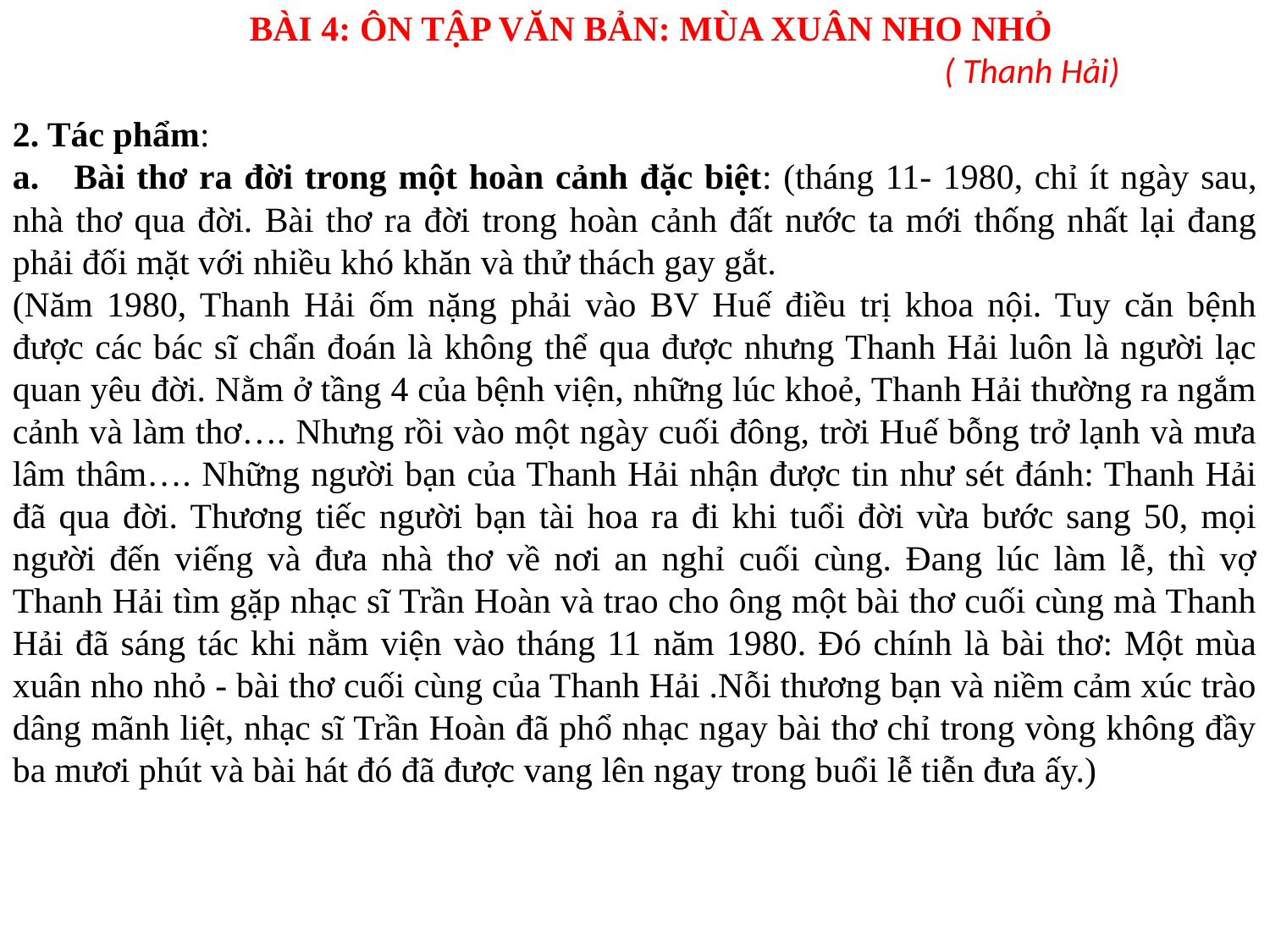

BÀI 4: ÔN TẬP VĂN BẢN: MÙA XUÂN NHO NHỎ
						( Thanh Hải)

2. Tác phẩm:
a.   Bài thơ ra đời trong một hoàn cảnh đặc biệt: (tháng 11- 1980, chỉ ít ngày sau, nhà thơ qua đời. Bài thơ ra đời trong hoàn cảnh đất nước ta mới thống nhất lại đang phải đối mặt với nhiều khó khăn và thử thách gay gắt.
(Năm 1980, Thanh Hải ốm nặng phải vào BV Huế điều trị khoa nội. Tuy căn bệnh được các bác sĩ chẩn đoán là không thể qua được nhưng Thanh Hải luôn là người lạc quan yêu đời. Nằm ở tầng 4 của bệnh viện, những lúc khoẻ, Thanh Hải thường ra ngắm cảnh và làm thơ…. Nhưng rồi vào một ngày cuối đông, trời Huế bỗng trở lạnh và mưa lâm thâm…. Những người bạn của Thanh Hải nhận được tin như sét đánh: Thanh Hải đã qua đời. Thương tiếc người bạn tài hoa ra đi khi tuổi đời vừa bước sang 50, mọi người đến viếng và đưa nhà thơ về nơi an nghỉ cuối cùng. Đang lúc làm lễ, thì vợ Thanh Hải tìm gặp nhạc sĩ Trần Hoàn và trao cho ông một bài thơ cuối cùng mà Thanh Hải đã sáng tác khi nằm viện vào tháng 11 năm 1980. Đó chính là bài thơ: Một mùa xuân nho nhỏ - bài thơ cuối cùng của Thanh Hải .Nỗi thương bạn và niềm cảm xúc trào dâng mãnh liệt, nhạc sĩ Trần Hoàn đã phổ nhạc ngay bài thơ chỉ trong vòng không đầy ba mươi phút và bài hát đó đã được vang lên ngay trong buổi lễ tiễn đưa ấy.)